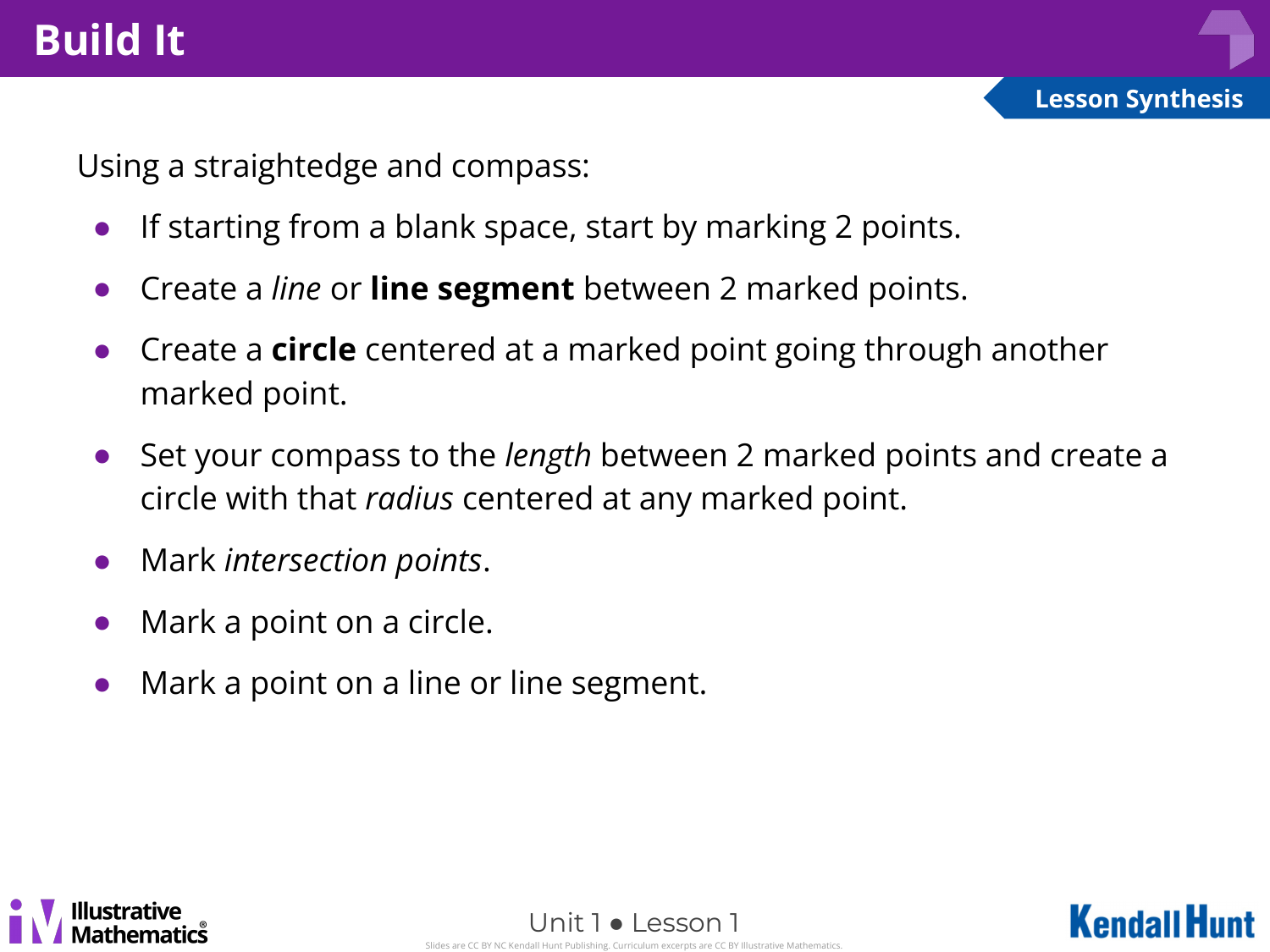

# Build It
Using a straightedge and compass:
If starting from a blank space, start by marking 2 points.
Create a line or line segment between 2 marked points.
Create a circle centered at a marked point going through another marked point.
Set your compass to the length between 2 marked points and create a circle with that radius centered at any marked point.
Mark intersection points.
Mark a point on a circle.
Mark a point on a line or line segment.
Unit 1 ● Lesson 1